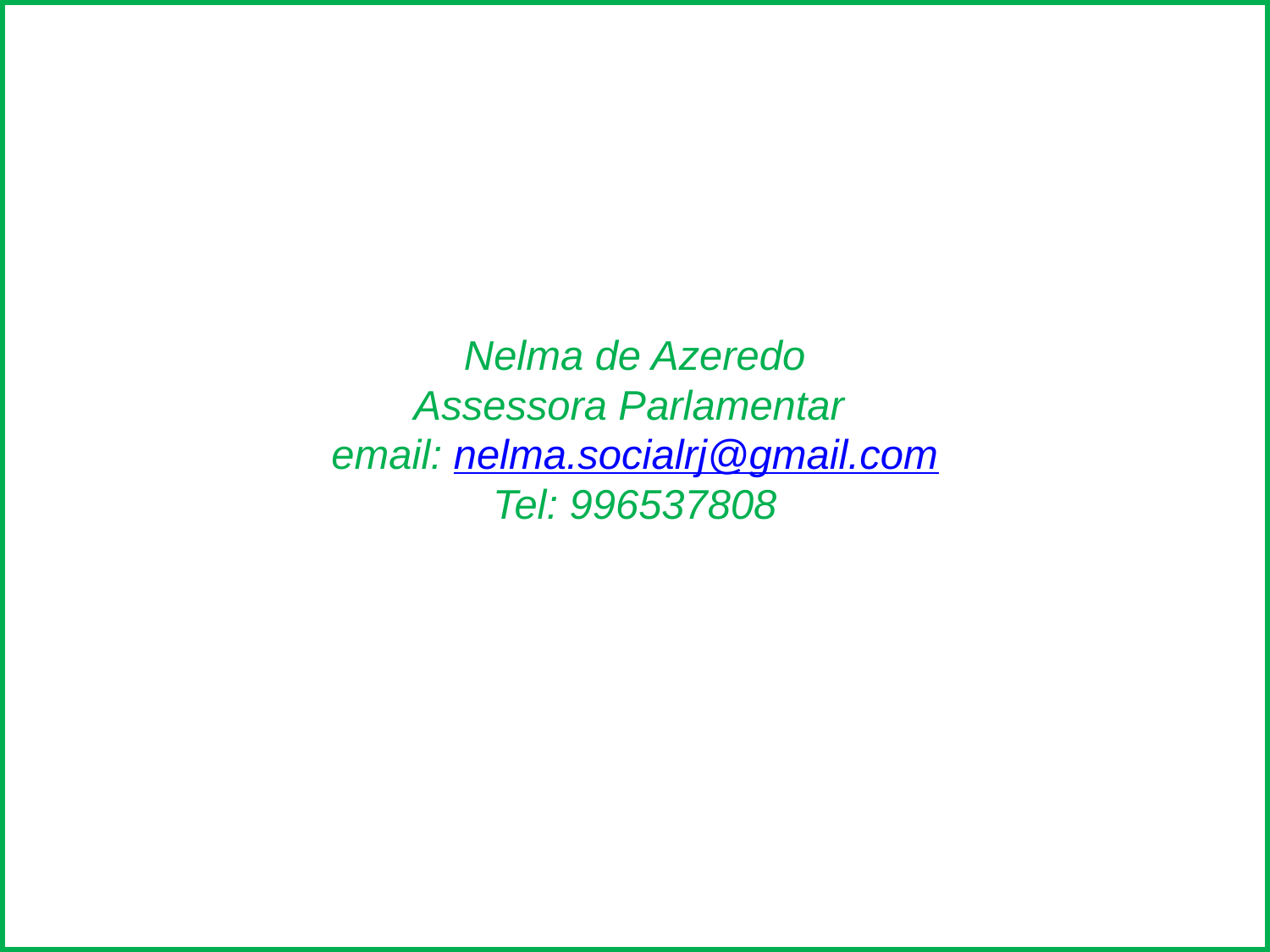

# Nelma de Azeredo Assessora Parlamentar email: nelma.socialrj@gmail.com Tel: 996537808